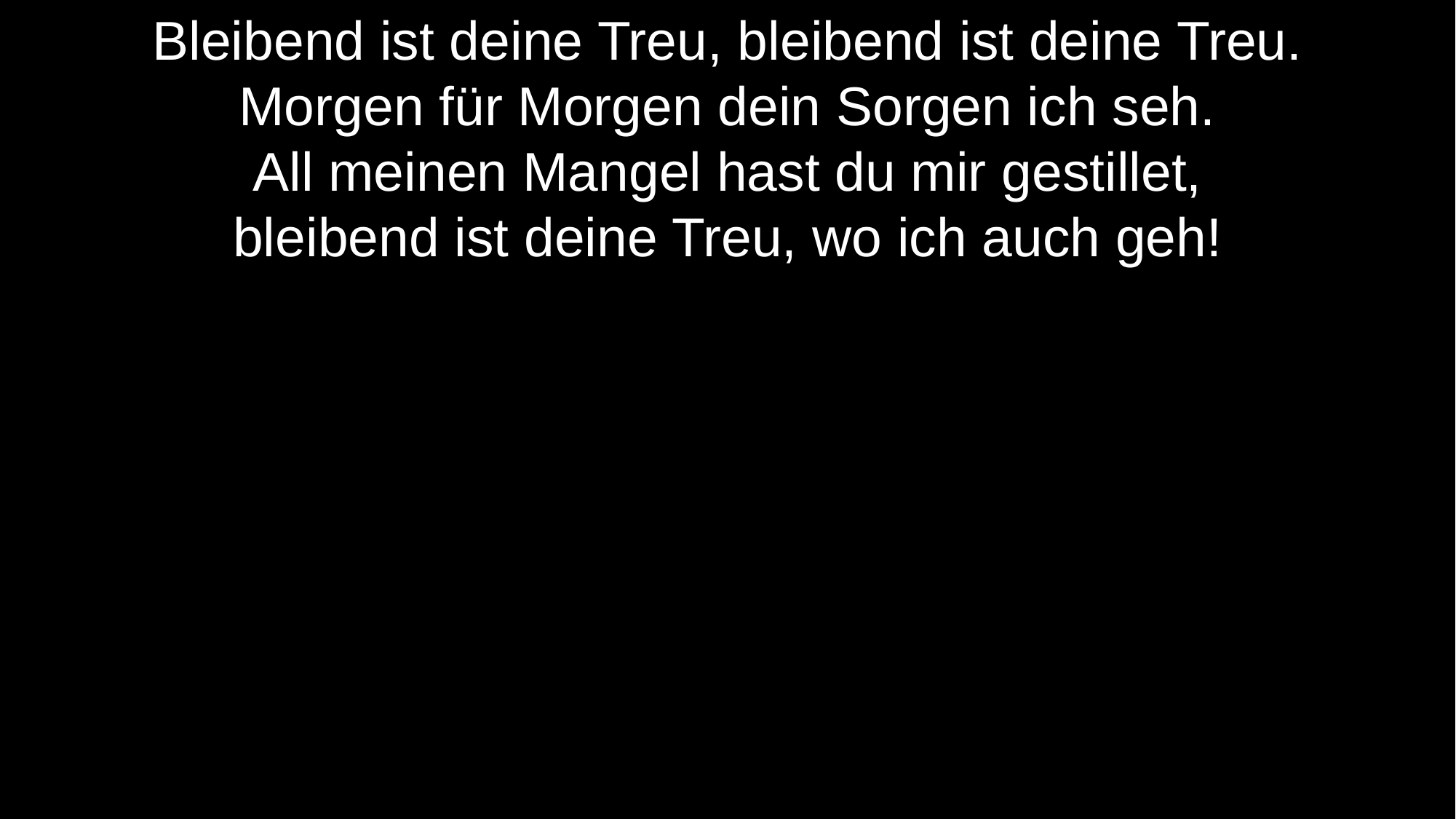

Bleibend ist deine Treu, bleibend ist deine Treu.
Morgen für Morgen dein Sorgen ich seh.
All meinen Mangel hast du mir gestillet,
bleibend ist deine Treu, wo ich auch geh!